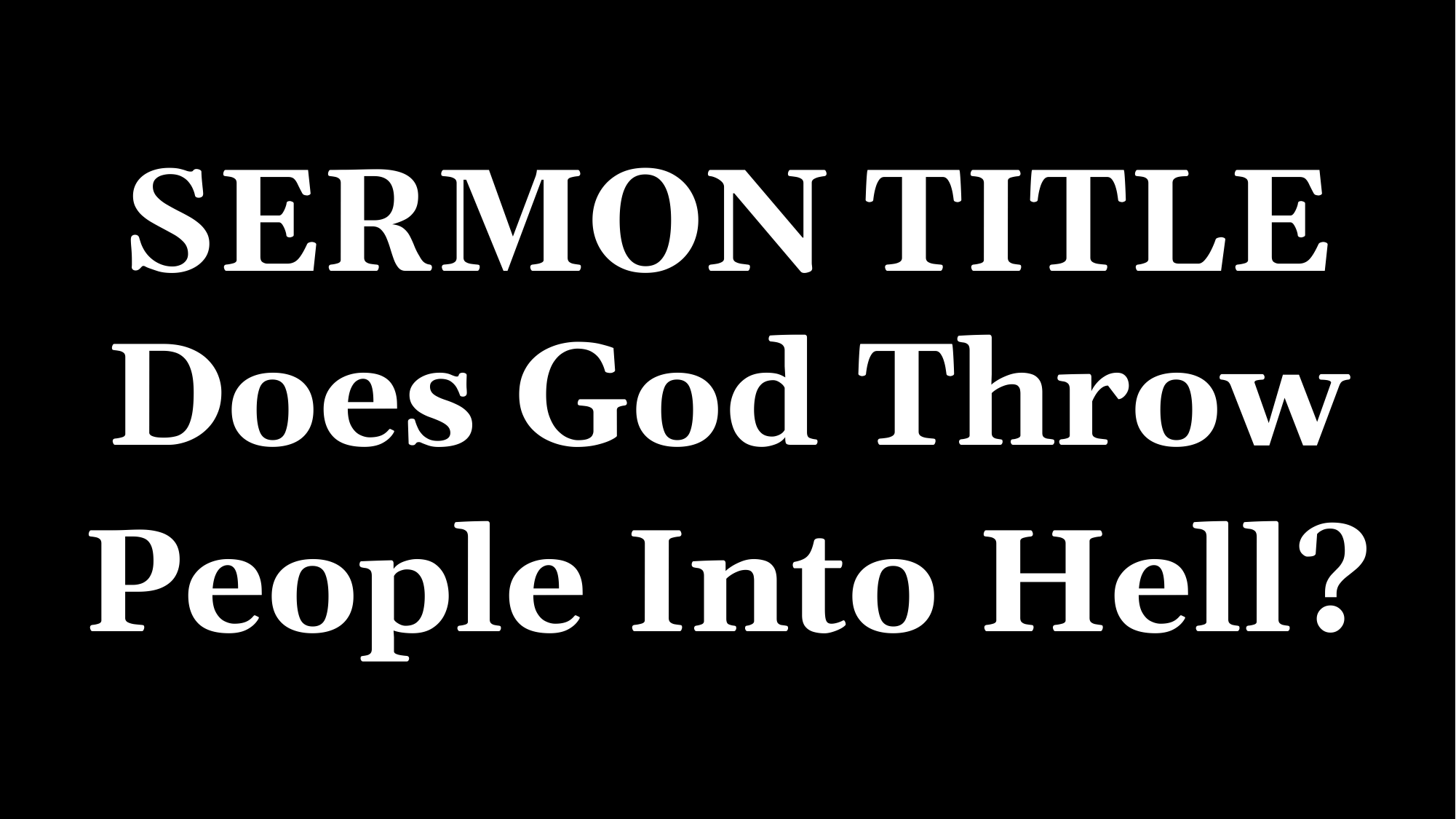

SERMON TITLE
Does God Throw
People Into Hell?